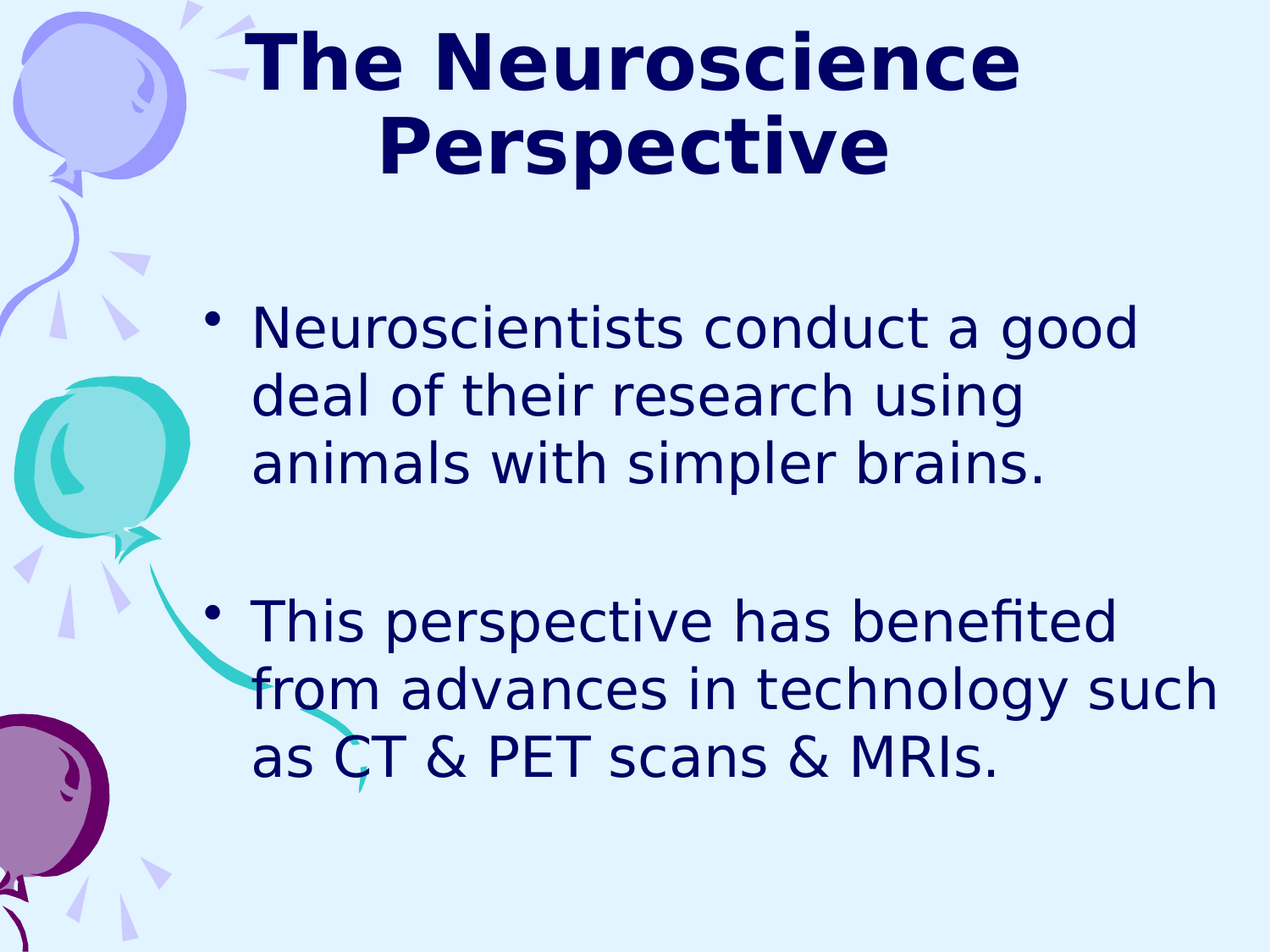

# The Neuroscience Perspective
Neuroscientists conduct a good deal of their research using animals with simpler brains.

This perspective has benefited from advances in technology such as CT & PET scans & MRIs.